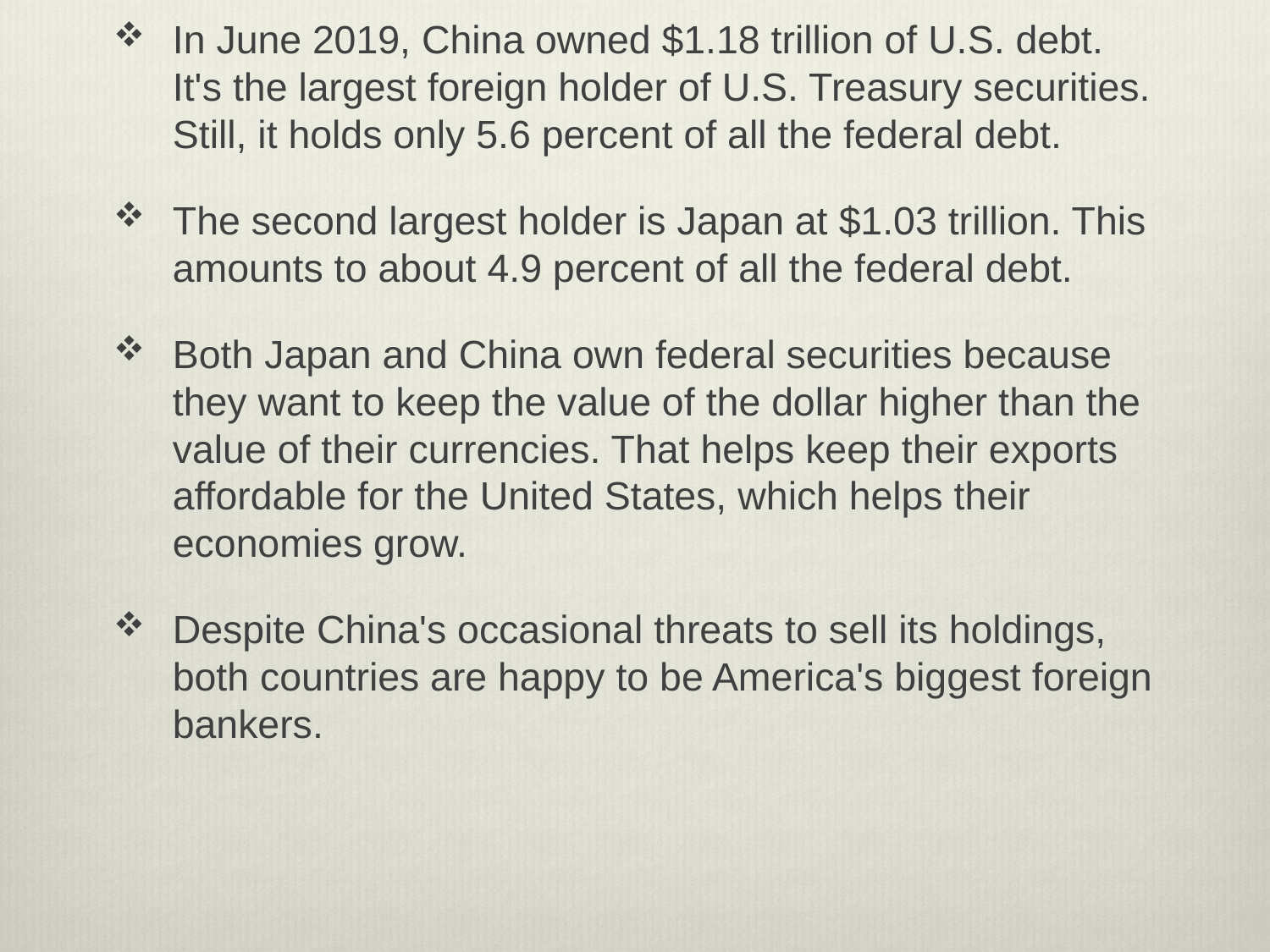

In June 2019, China owned $1.18 trillion of U.S. debt. It's the largest foreign holder of U.S. Treasury securities. Still, it holds only 5.6 percent of all the federal debt.
The second largest holder is Japan at $1.03 trillion. This amounts to about 4.9 percent of all the federal debt.
Both Japan and China own federal securities because they want to keep the value of the dollar higher than the value of their currencies. That helps keep their exports affordable for the United States, which helps their economies grow.
Despite China's occasional threats to sell its holdings, both countries are happy to be America's biggest foreign bankers.